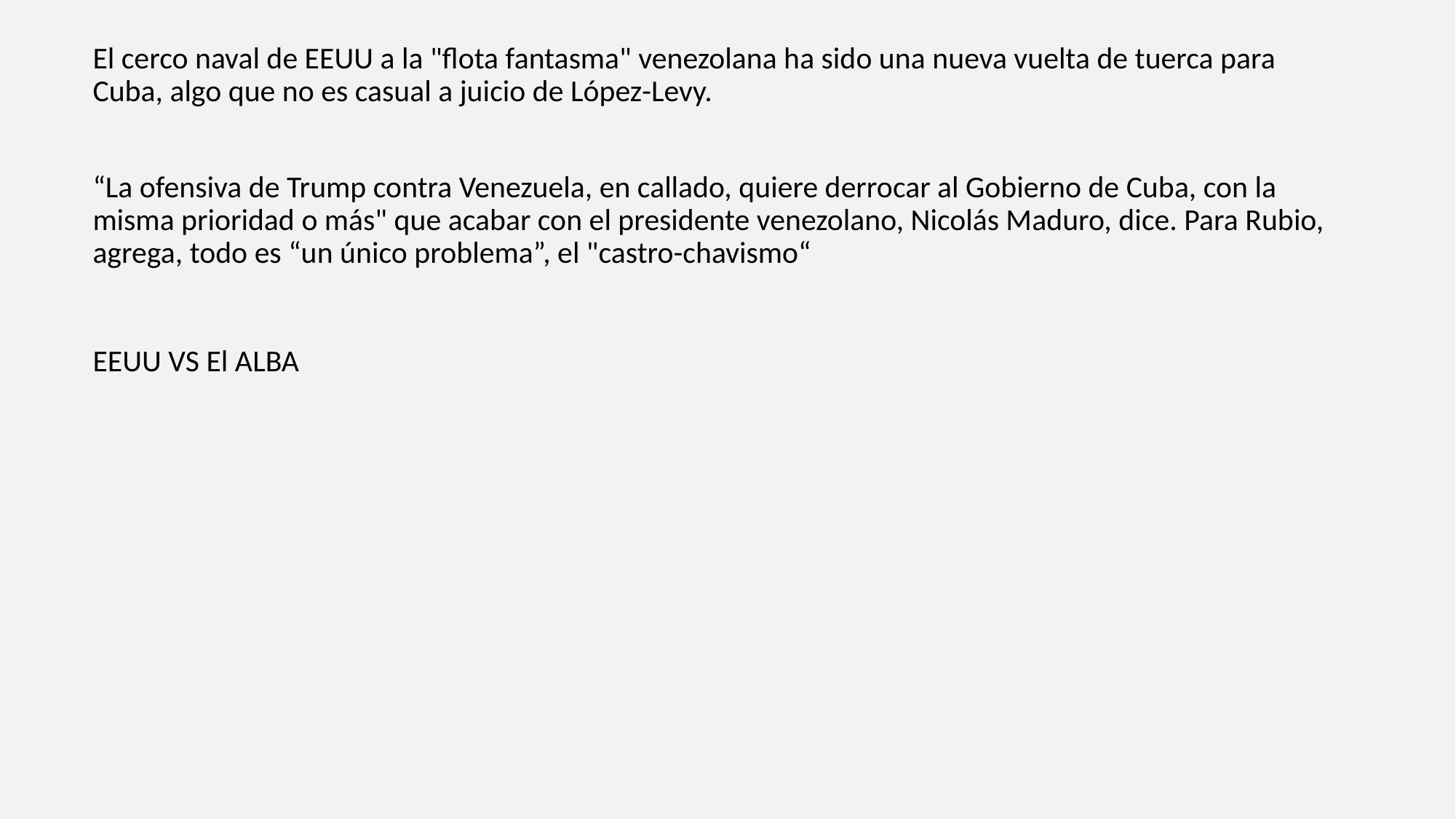

El cerco naval de EEUU a la "flota fantasma" venezolana ha sido una nueva vuelta de tuerca para Cuba, algo que no es casual a juicio de López-Levy.

“La ofensiva de Trump contra Venezuela, en callado, quiere derrocar al Gobierno de Cuba, con la misma prioridad o más" que acabar con el presidente venezolano, Nicolás Maduro, dice. Para Rubio, agrega, todo es “un único problema”, el "castro-chavismo“

EEUU VS El ALBA